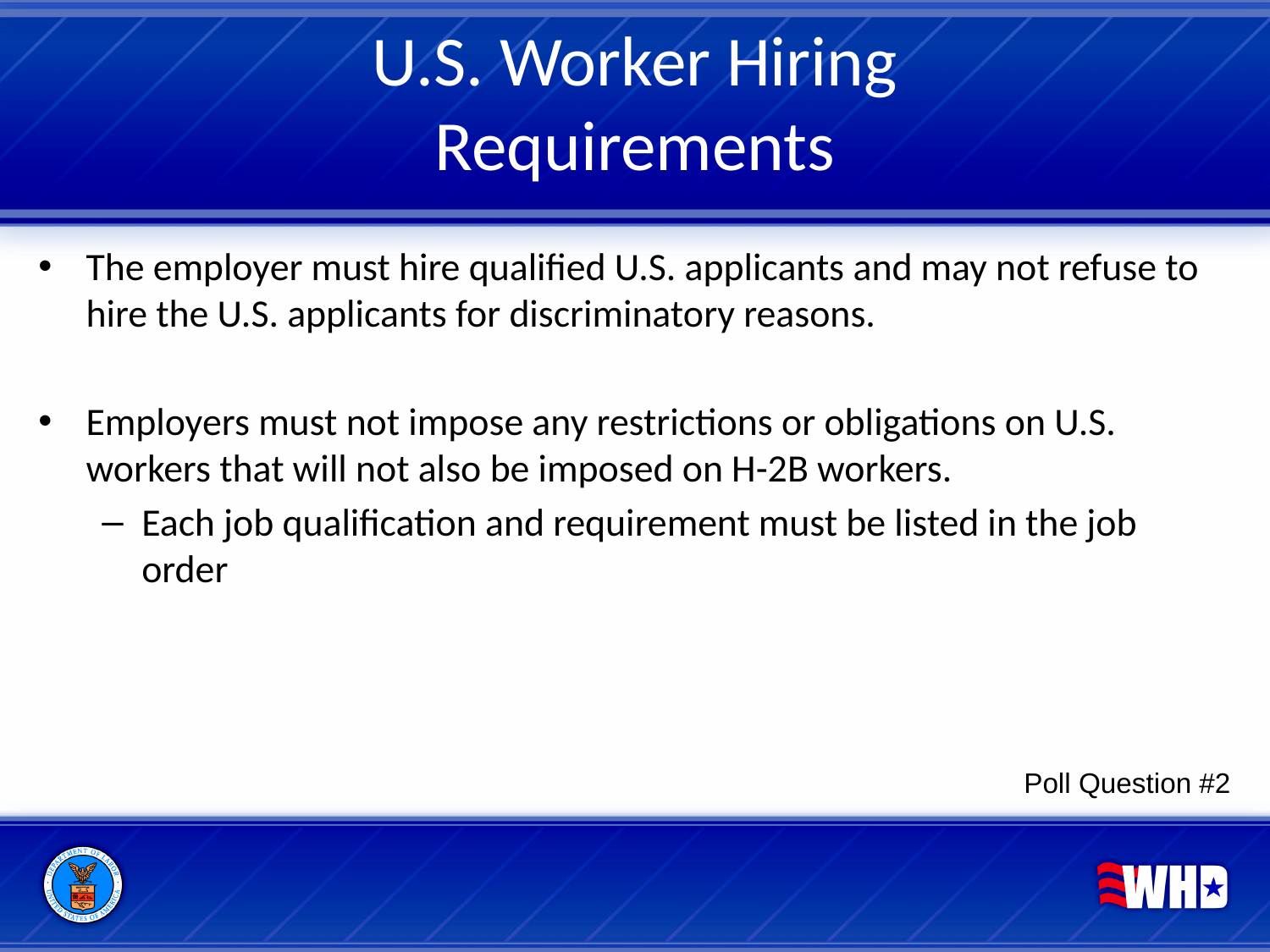

# U.S. Worker Hiring Requirements
The employer must hire qualified U.S. applicants and may not refuse to hire the U.S. applicants for discriminatory reasons.

Employers must not impose any restrictions or obligations on U.S. workers that will not also be imposed on H-2B workers.
Each job qualification and requirement must be listed in the job order

Poll Question #2